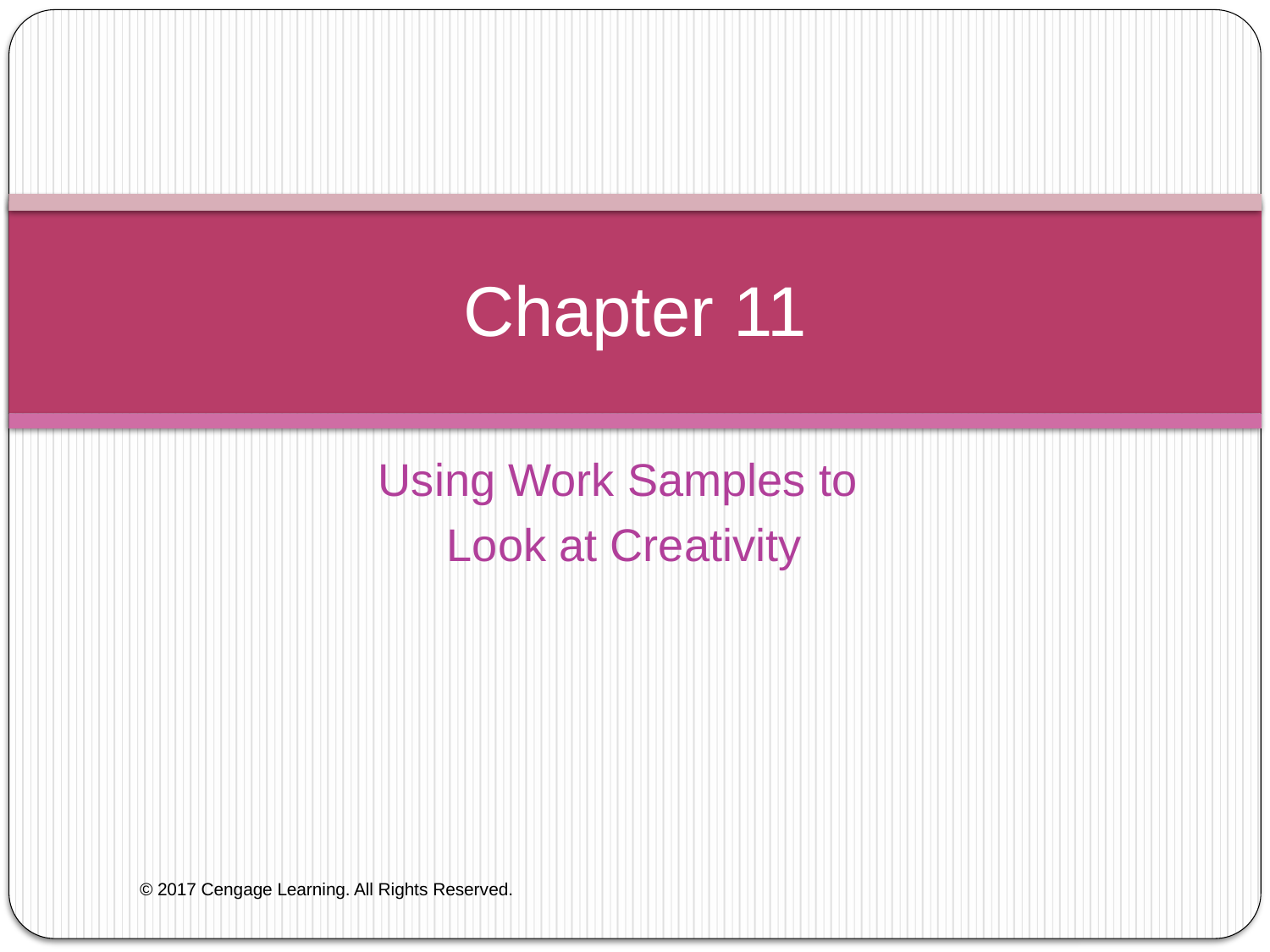

# Chapter 11
Using Work Samples to
Look at Creativity

© 2017 Cengage Learning. All Rights Reserved.